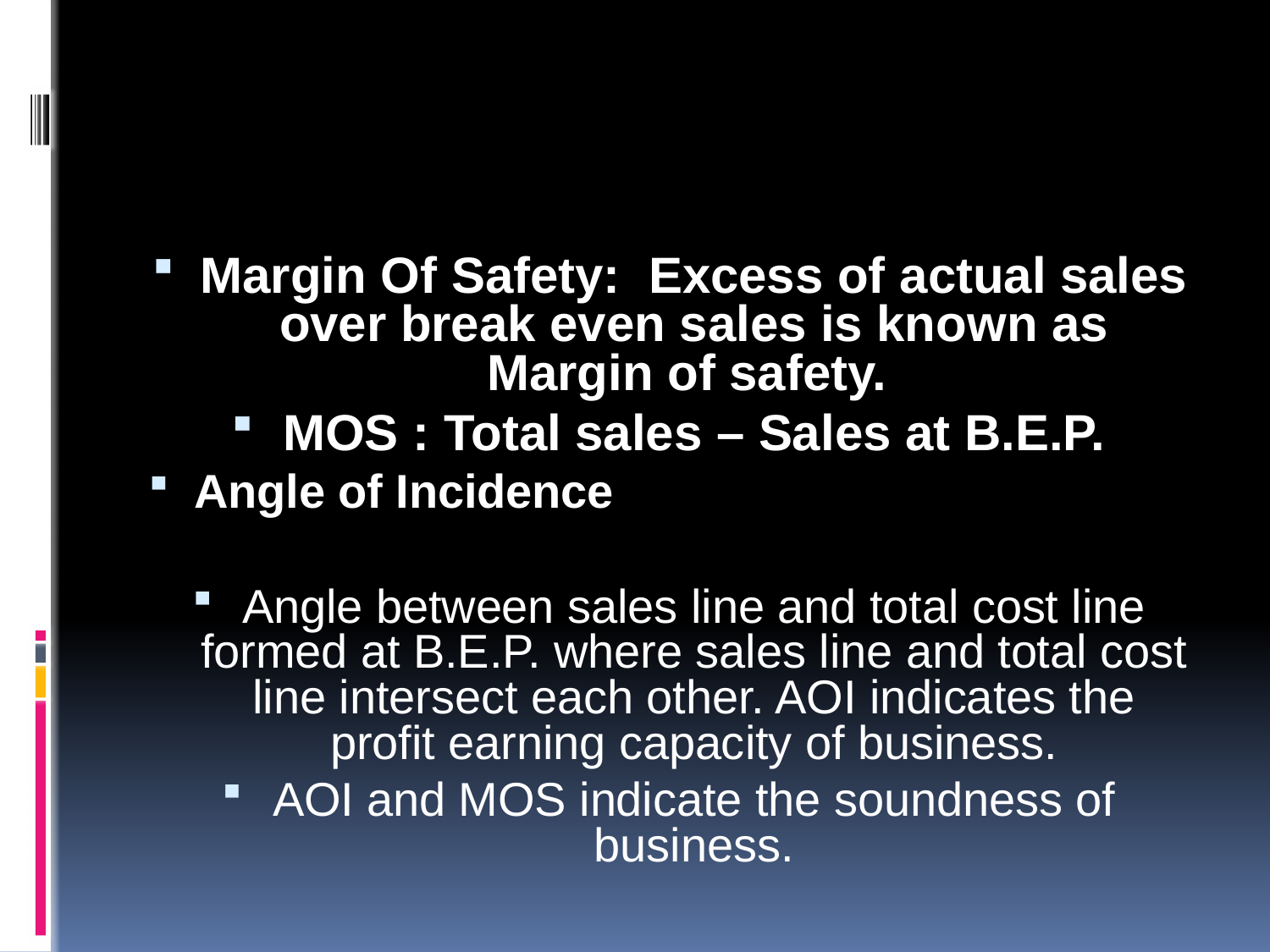

#
Margin Of Safety:  Excess of actual sales over break even sales is known as Margin of safety.
MOS : Total sales – Sales at B.E.P.
Angle of Incidence

Angle between sales line and total cost line formed at B.E.P. where sales line and total cost line intersect each other. AOI indicates the profit earning capacity of business.
AOI and MOS indicate the soundness of business.